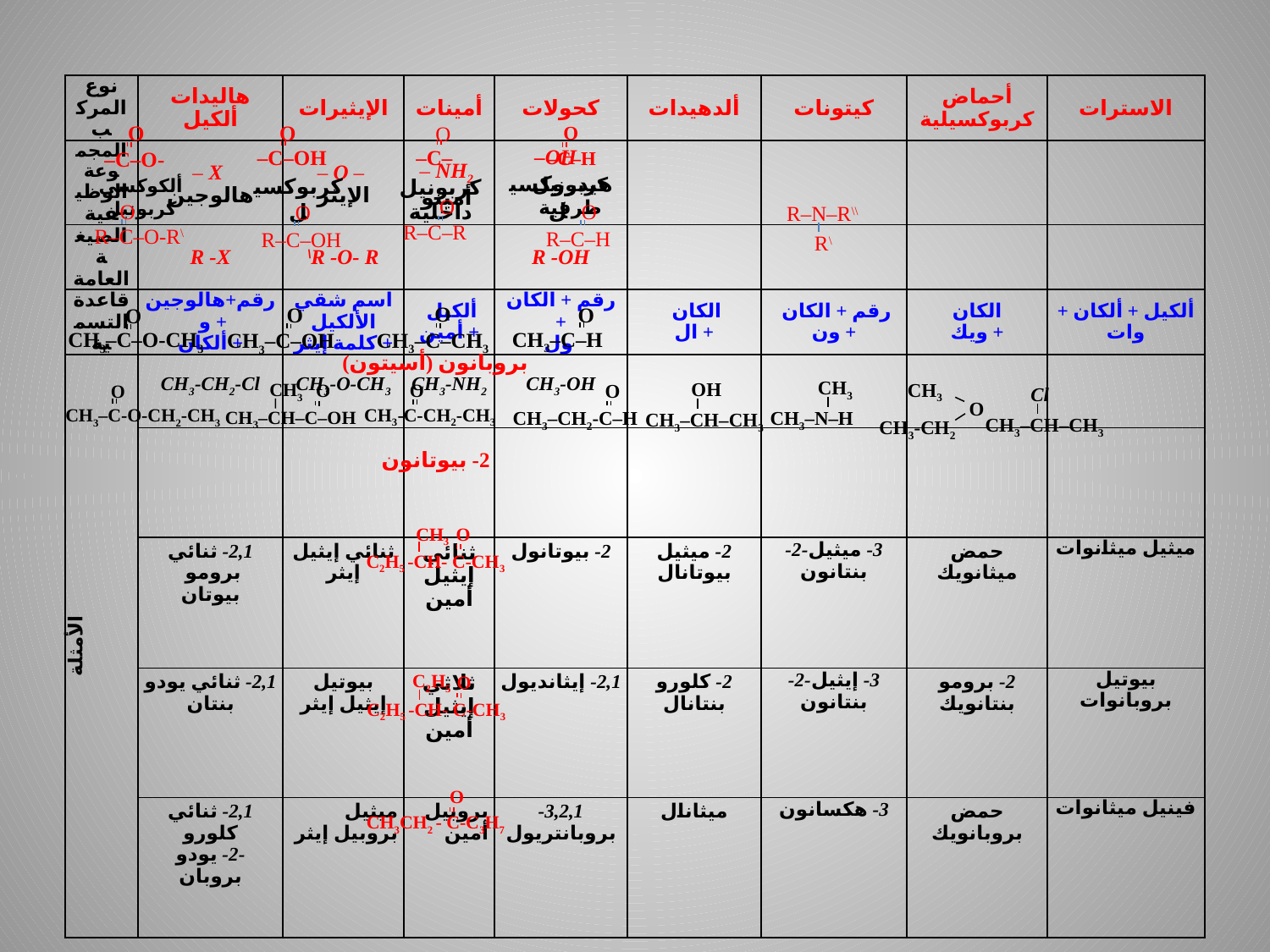

| نوع المركب | هاليدات ألكيل | الإيثيرات | أمينات | كحولات | ألدهيدات | كيتونات | أحماض كربوكسيلية | الاسترات |
| --- | --- | --- | --- | --- | --- | --- | --- | --- |
| المجموعة الوظيفية | – X هالوجين | – O – الإيثر | – NH2 أمينو | –OH هيدروكسيل |  |  |  |  |
| الصيغة العامة | R -X | R -O- R\ |  | R -OH |  |  |  |  |
| قاعدة التسمية | رقم+هالوجين+ و + ألكان | اسم شقي الألكيل + كلمة إيثر | ألكيل + أمين | رقم + الكان + ول | الكان + ال | رقم + الكان + ون | الكان + ويك | ألكيل + ألكان + وات |
| الأمثلة | CH3-CH2-Cl | CH3-O-CH3 | CH3-NH2 | CH3-OH |  |  |  |  |
|  |  |  |  |  |  |  |  |  |
|  | 2,1- ثنائي برومو بيوتان | ثنائي إيثيل إيثر | ثنائي إيثيل أمين | 2- بيوتانول | 2- ميثيل بيوتانال | 3- ميثيل-2- بنتانون | حمض ميثانويك | ميثيل ميثانوات |
|  | 2,1- ثنائي يودو بنتان | بيوتيل إيثيل إيثر | ثلاثي إيثيل أمين | 2,1- إيثانديول | 2- كلورو بنتانال | 3- إيثيل-2- بنتانون | 2- برومو بنتانويك | بيوتيل بروبانوات |
|  | 2,1- ثنائي كلورو -2- يودو بروبان | ميثيل بروبيل إيثر | بروبيل أمين | 3,2,1- بروبانتريول | ميثانال | 3- هكسانون | حمض بروبانويك | فينيل ميثانوات |
O
 –C–O-
ألكوكسي كربونيل
O
 –C–OH
كربوكسيل
O
 –C–H
كربونيل طرفية
O
 –C–
كربونيل داخلية
O
 R–C–R
O
 R–C–H
O
 R–C–O-R\
O
 R–C–OH
R–N–R\\
R\
O
 CH3–C–CH3
O
 CH3–C–H
O
 CH3–C–OH
O
 CH3–C–O-CH3
بروبانون (أسيتون)
CH3
 CH3–N–H
OH
 CH3–CH–CH3
 CH3
O
 CH3-CH2
CH3
O
 CH3–CH–C–OH
O
 CH3-C-CH2-CH3
O
 CH3–CH2-C–H
O
 CH3–C-O-CH2-CH3
Cl
 CH3–CH–CH3
2- بيوتانون
CH3
O
 C2H5 -CH- C-CH3
C2H5
O
 C2H5 -CH- C-CH3
O
 CH3CH2 - C-C3H7